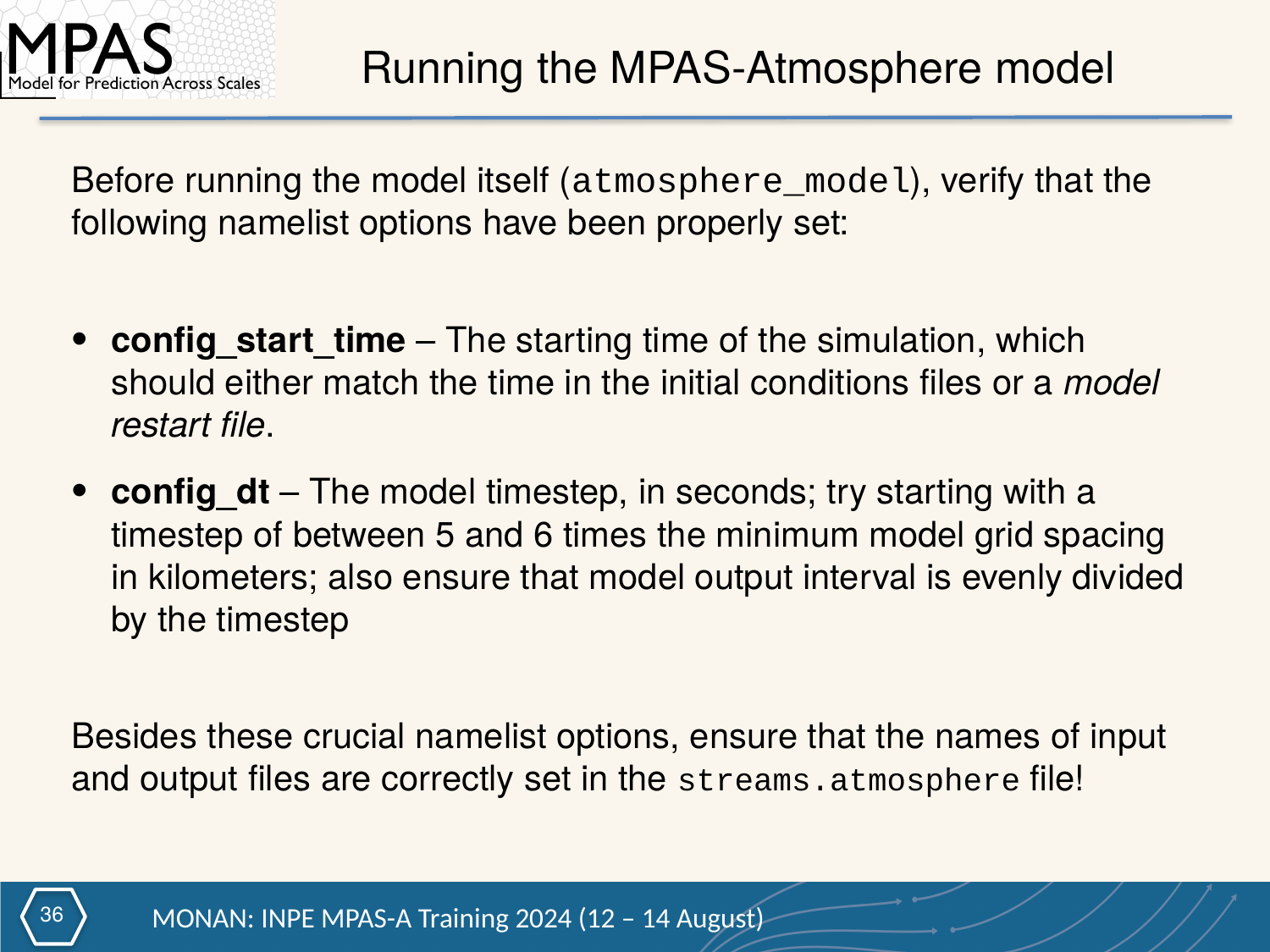

# Running the MPAS-Atmosphere model
Before running the model itself (atmosphere_model), verify that the following namelist options have been properly set:

config_start_time – The starting time of the simulation, which should either match the time in the initial conditions files or a model restart file.
config_dt – The model timestep, in seconds; try starting with a timestep of between 5 and 6 times the minimum model grid spacing in kilometers; also ensure that model output interval is evenly divided by the timestep

Besides these crucial namelist options, ensure that the names of input and output files are correctly set in the streams.atmosphere file!
36